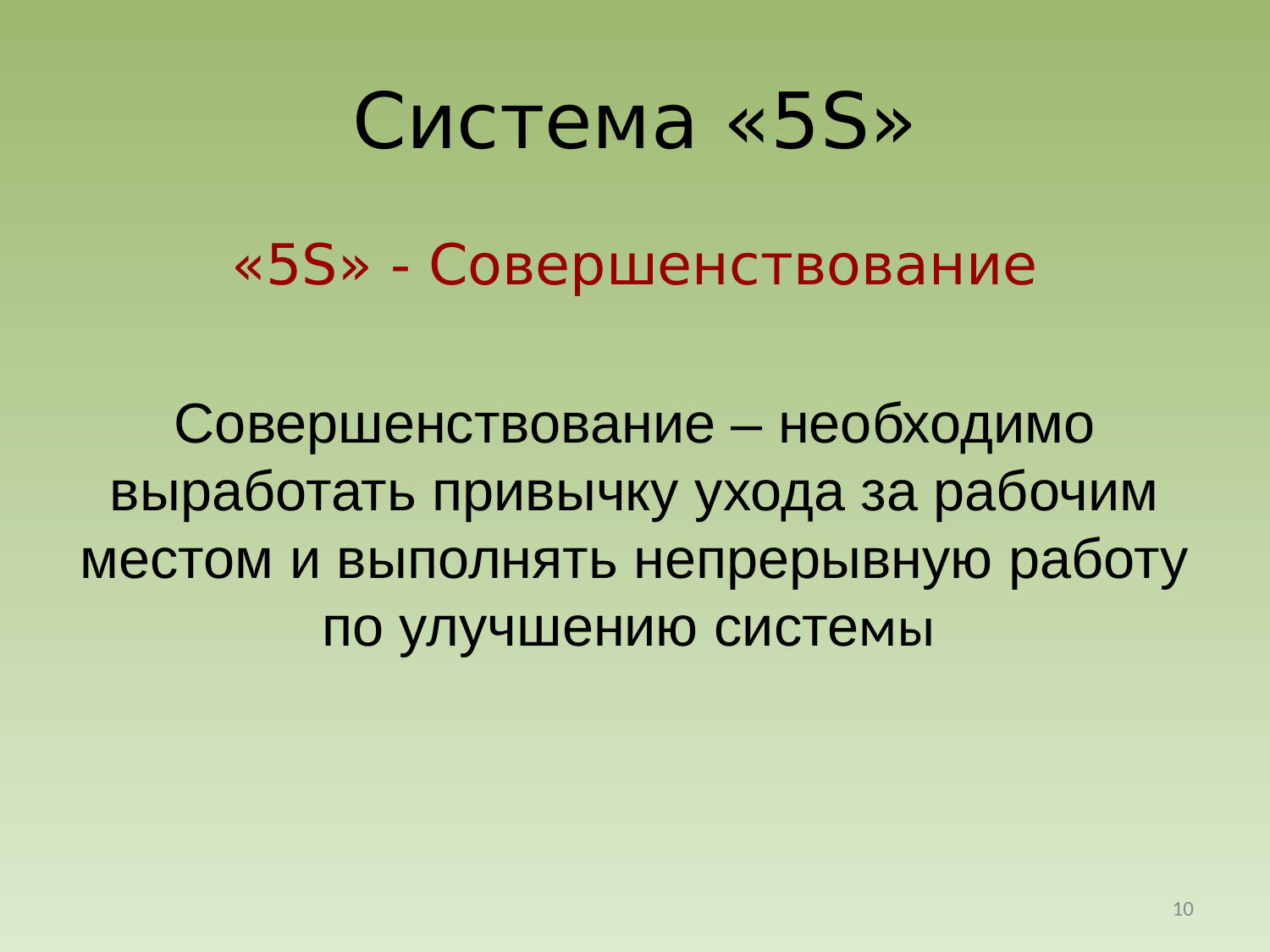

# Система «5S»
«5S» - Совершенствование

Совершенствование – необходимо выработать привычку ухода за рабочим местом и выполнять непрерывную работу по улучшению системы

10